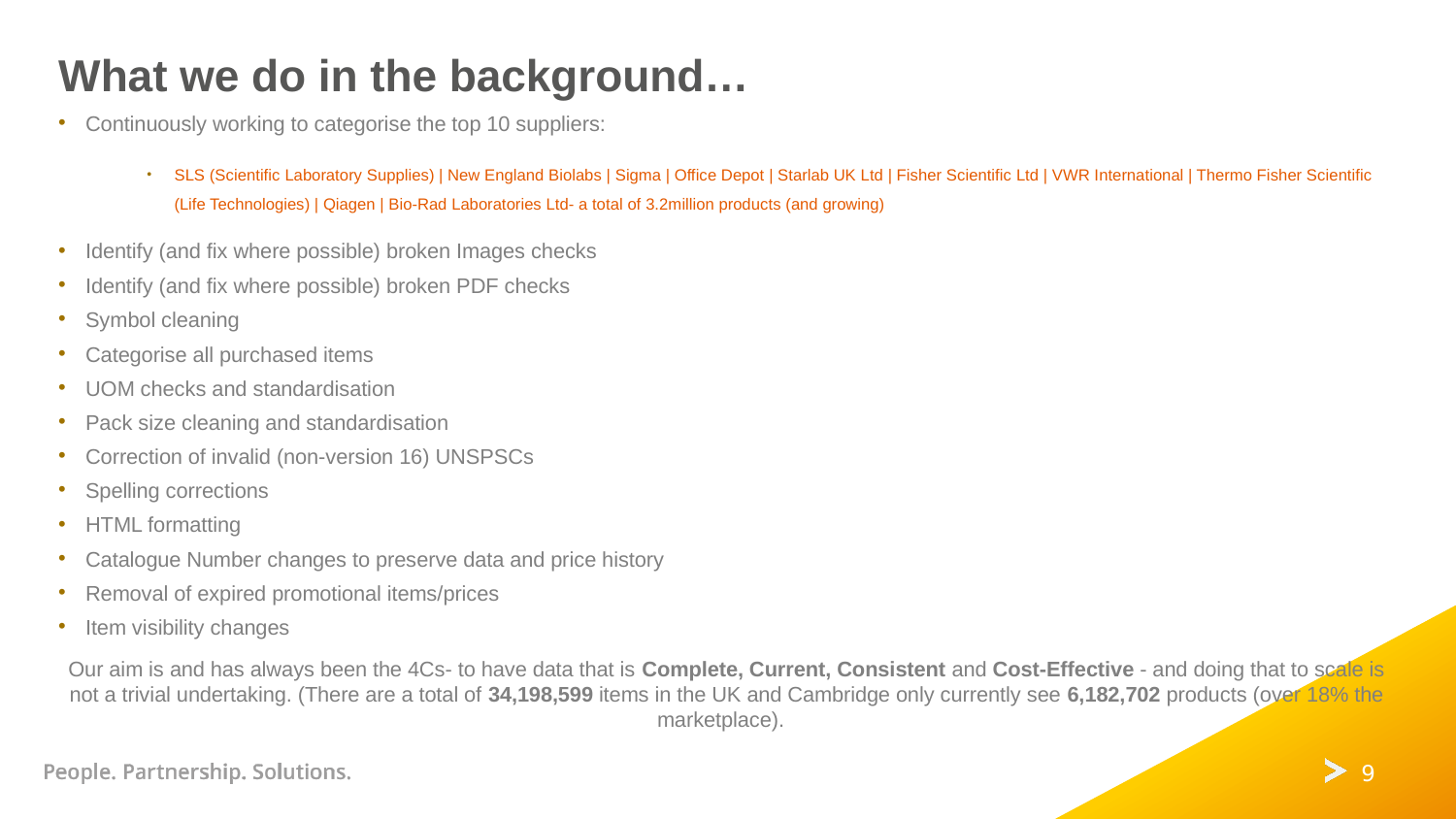

What we do in the background…
Continuously working to categorise the top 10 suppliers:
SLS (Scientific Laboratory Supplies) | New England Biolabs | Sigma | Office Depot | Starlab UK Ltd | Fisher Scientific Ltd | VWR International | Thermo Fisher Scientific (Life Technologies) | Qiagen | Bio-Rad Laboratories Ltd- a total of 3.2million products (and growing)
Identify (and fix where possible) broken Images checks
Identify (and fix where possible) broken PDF checks
Symbol cleaning
Categorise all purchased items
UOM checks and standardisation
Pack size cleaning and standardisation
Correction of invalid (non-version 16) UNSPSCs
Spelling corrections
HTML formatting
Catalogue Number changes to preserve data and price history
Removal of expired promotional items/prices
Item visibility changes
Our aim is and has always been the 4Cs- to have data that is Complete, Current, Consistent and Cost-Effective - and doing that to scale is not a trivial undertaking. (There are a total of 34,198,599 items in the UK and Cambridge only currently see 6,182,702 products (over 18% the marketplace).